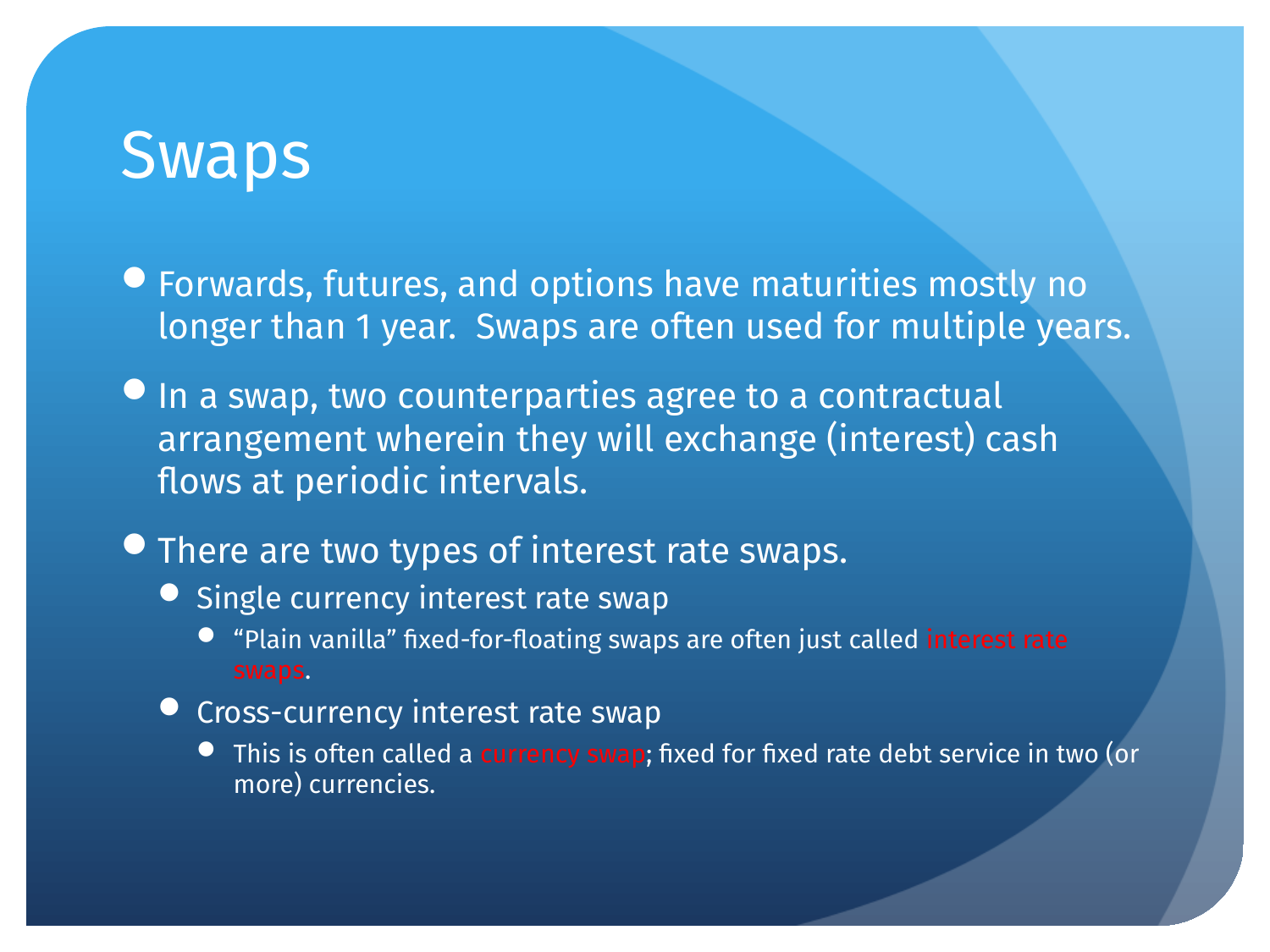

# Swaps
Forwards, futures, and options have maturities mostly no longer than 1 year.  Swaps are often used for multiple years.
In a swap, two counterparties agree to a contractual arrangement wherein they will exchange (interest) cash flows at periodic intervals.
There are two types of interest rate swaps.
Single currency interest rate swap
“Plain vanilla” fixed-for-floating swaps are often just called interest rate swaps.
Cross-currency interest rate swap
This is often called a currency swap; fixed for fixed rate debt service in two (or more) currencies.